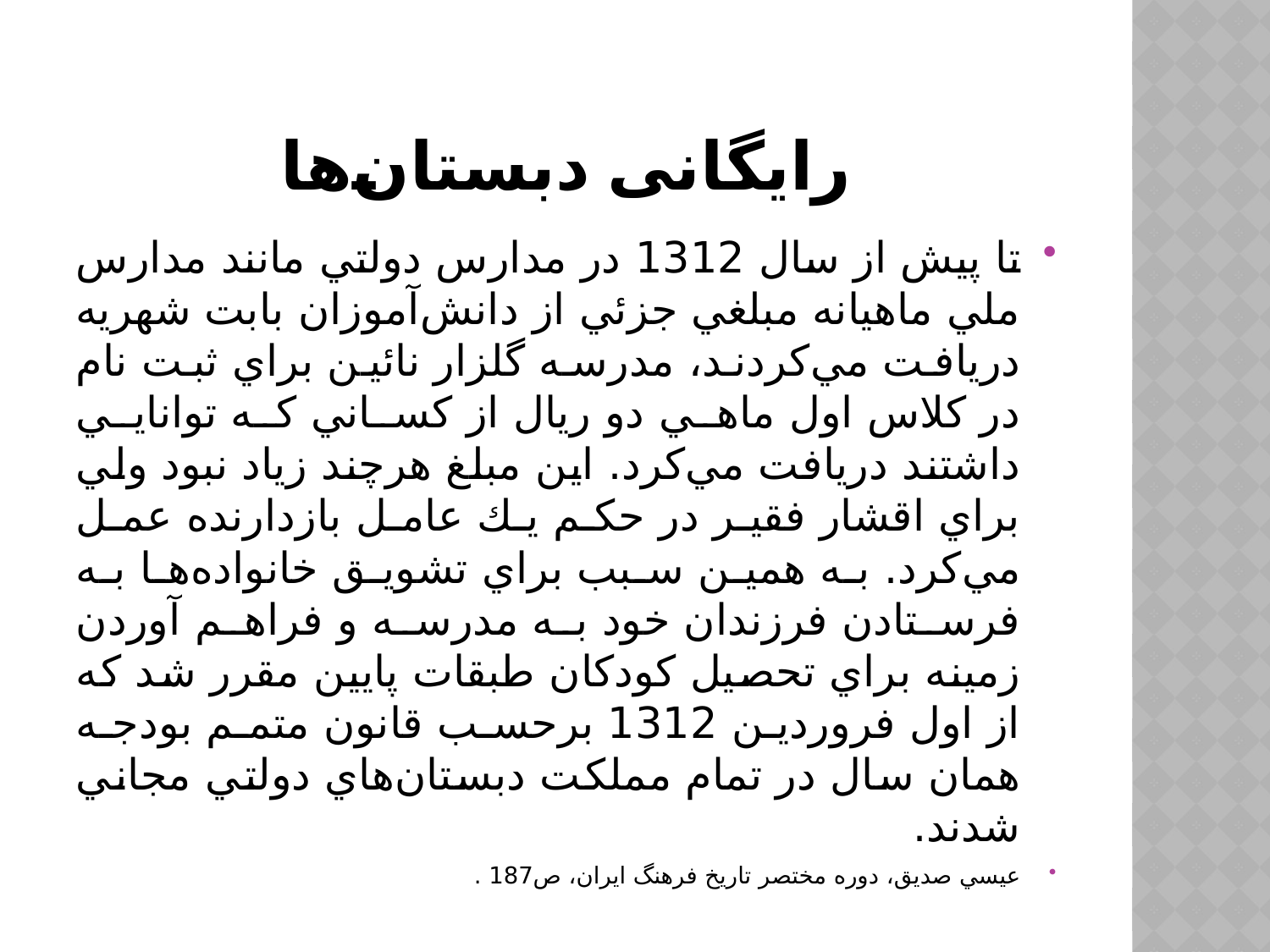

# رایگانی دبستان‌ها
تا پيش از سال 1312 در مدارس دولتي مانند مدارس ملي ماهيانه مبلغي جزئي از دانش‌آموزان بابت شهريه دريافت مي‌كردند، مدرسه گلزار نائين براي ثبت نام در كلاس اول ماهي دو ريال از كساني كه توانايي داشتند دريافت مي‌كرد. اين مبلغ هرچند زياد نبود ولي براي اقشار فقير در حكم يك عامل بازدارنده عمل مي‌كرد. به همين سبب براي تشويق خانواده‌ها به فرستادن فرزندان خود به مدرسه و فراهم آوردن زمينه براي تحصيل كودكان طبقات پايين مقرر شد كه از اول فروردين 1312 برحسب قانون متمم بودجه همان سال در تمام مملكت دبستان‌هاي دولتي مجاني شدند.
عيسي صديق، دوره مختصر تاريخ فرهنگ ايران، ص187 .